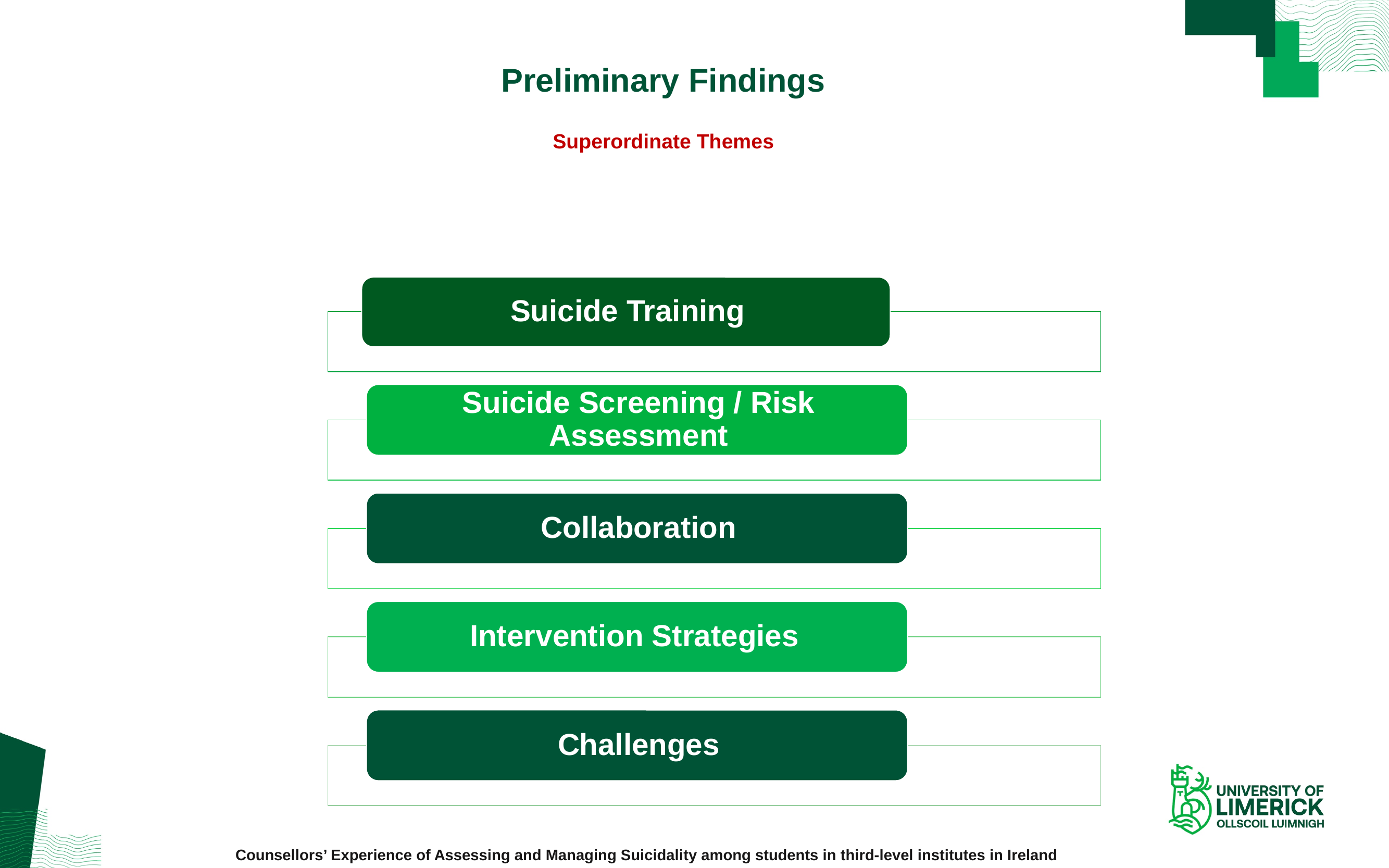

# Preliminary Findings Superordinate Themes
Suicide Training
Suicide Screening / Risk Assessment
Collaboration
Intervention Strategies
Challenges
Counsellors’ Experience of Assessing and Managing Suicidality among students in third-level institutes in Ireland